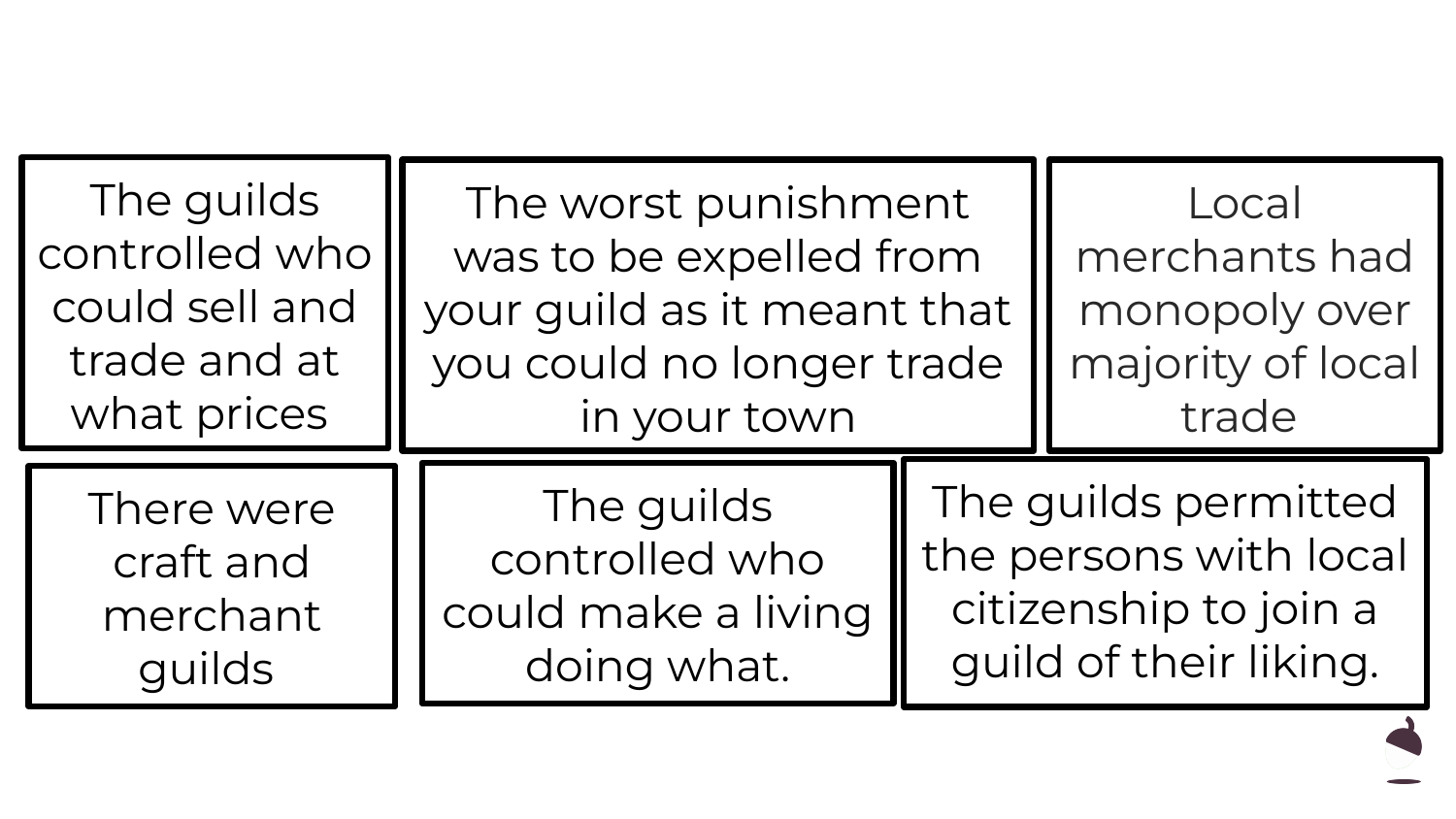

Which of the following statements demonstrate that the guilds held power in the towns?
The guilds controlled who could sell and trade and at what prices
Local merchants had monopoly over majority of local trade
The worst punishment was to be expelled from your guild as it meant that you could no longer trade in your town
The guilds permitted the persons with local citizenship to join a guild of their liking.
The guilds controlled who could make a living doing what.
There were craft and merchant guilds